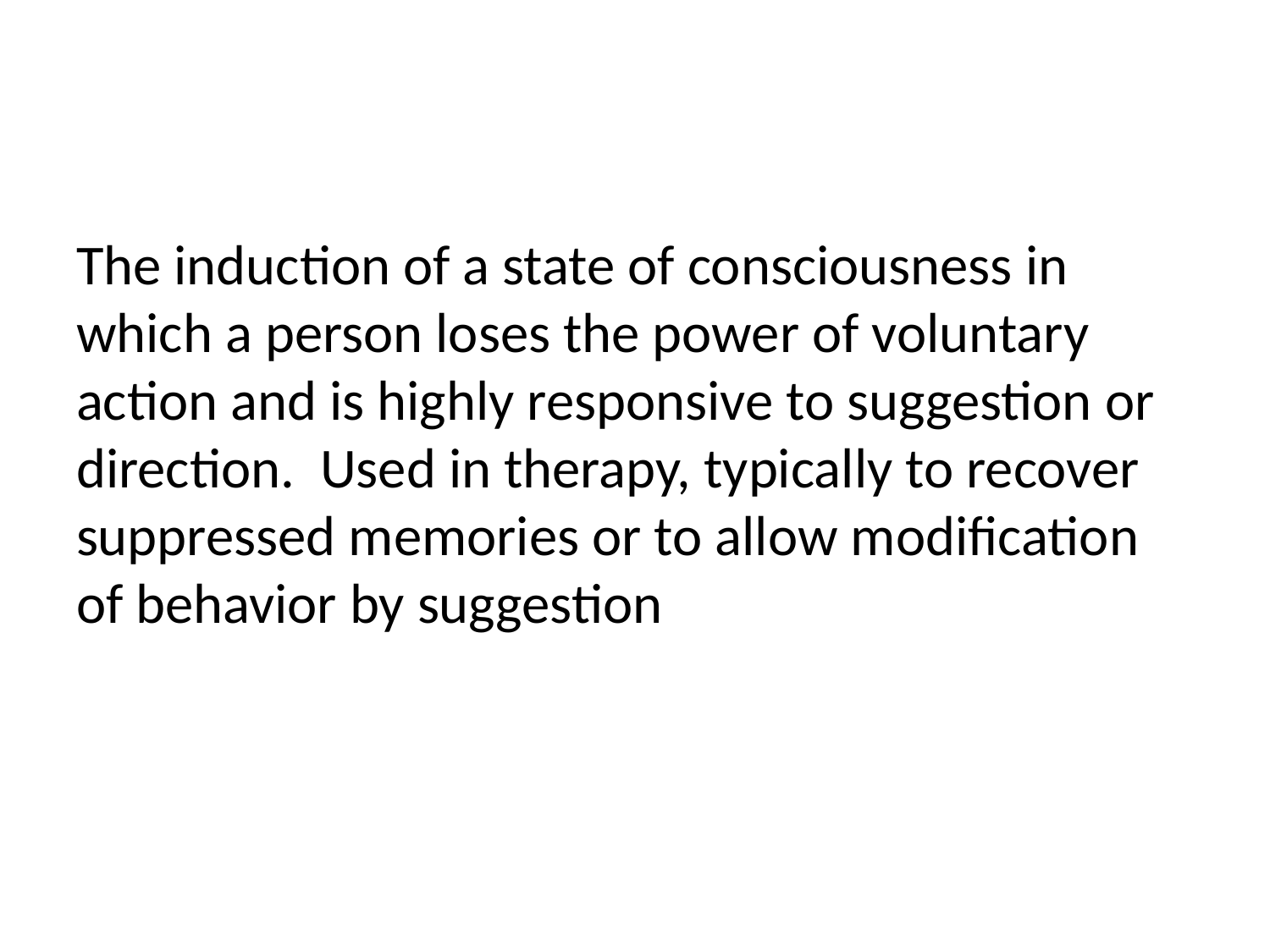

#
The induction of a state of consciousness in which a person loses the power of voluntary action and is highly responsive to suggestion or direction.  Used in therapy, typically to recover suppressed memories or to allow modification of behavior by suggestion